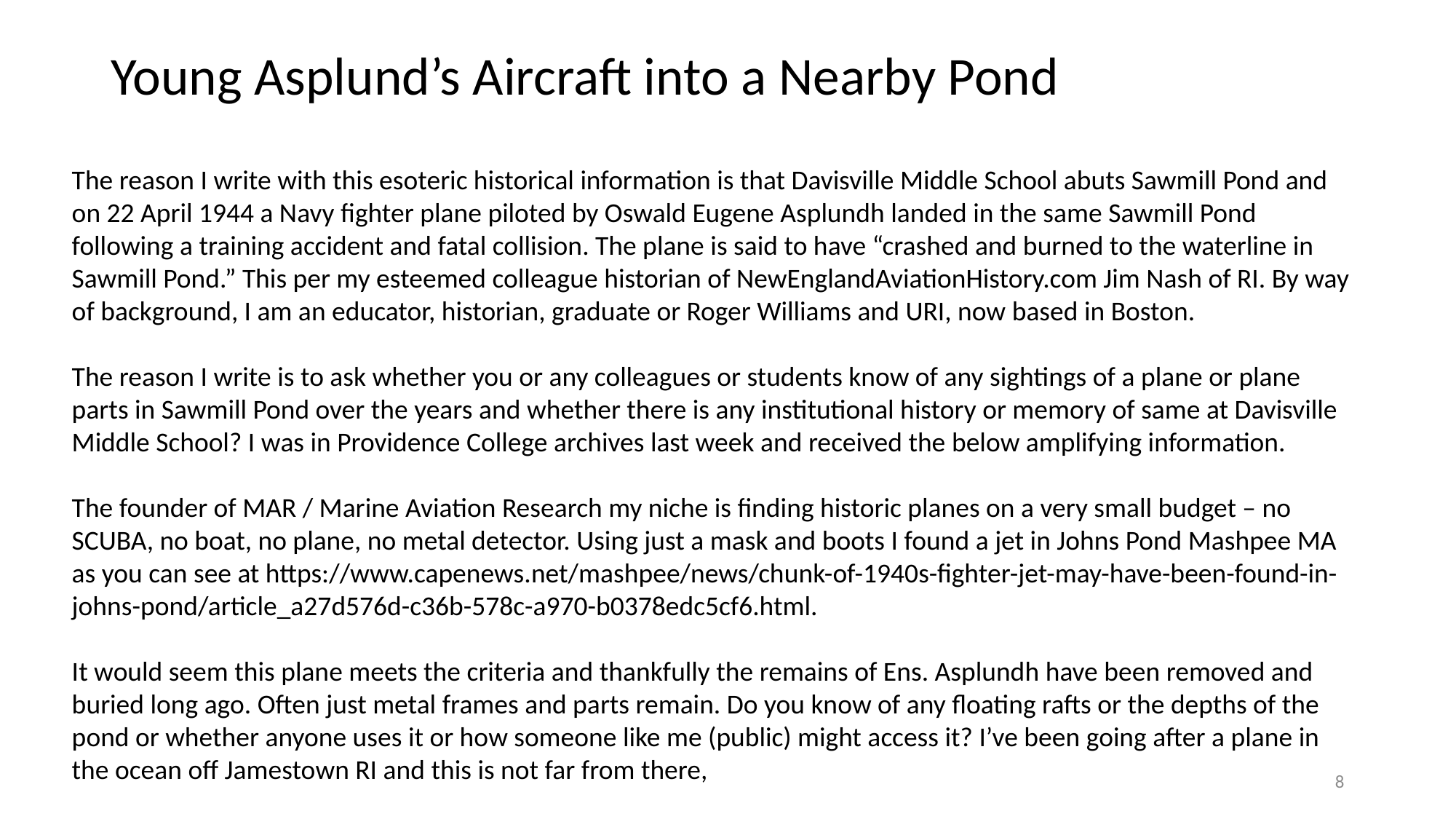

# Young Asplund’s Aircraft into a Nearby Pond
The reason I write with this esoteric historical information is that Davisville Middle School abuts Sawmill Pond and on 22 April 1944 a Navy fighter plane piloted by Oswald Eugene Asplundh landed in the same Sawmill Pond following a training accident and fatal collision. The plane is said to have “crashed and burned to the waterline in Sawmill Pond.” This per my esteemed colleague historian of NewEnglandAviationHistory.com Jim Nash of RI. By way of background, I am an educator, historian, graduate or Roger Williams and URI, now based in Boston.

The reason I write is to ask whether you or any colleagues or students know of any sightings of a plane or plane parts in Sawmill Pond over the years and whether there is any institutional history or memory of same at Davisville Middle School? I was in Providence College archives last week and received the below amplifying information.

The founder of MAR / Marine Aviation Research my niche is finding historic planes on a very small budget – no SCUBA, no boat, no plane, no metal detector. Using just a mask and boots I found a jet in Johns Pond Mashpee MA as you can see at https://www.capenews.net/mashpee/news/chunk-of-1940s-fighter-jet-may-have-been-found-in-johns-pond/article_a27d576d-c36b-578c-a970-b0378edc5cf6.html.

It would seem this plane meets the criteria and thankfully the remains of Ens. Asplundh have been removed and buried long ago. Often just metal frames and parts remain. Do you know of any floating rafts or the depths of the pond or whether anyone uses it or how someone like me (public) might access it? I’ve been going after a plane in the ocean off Jamestown RI and this is not far from there,
8